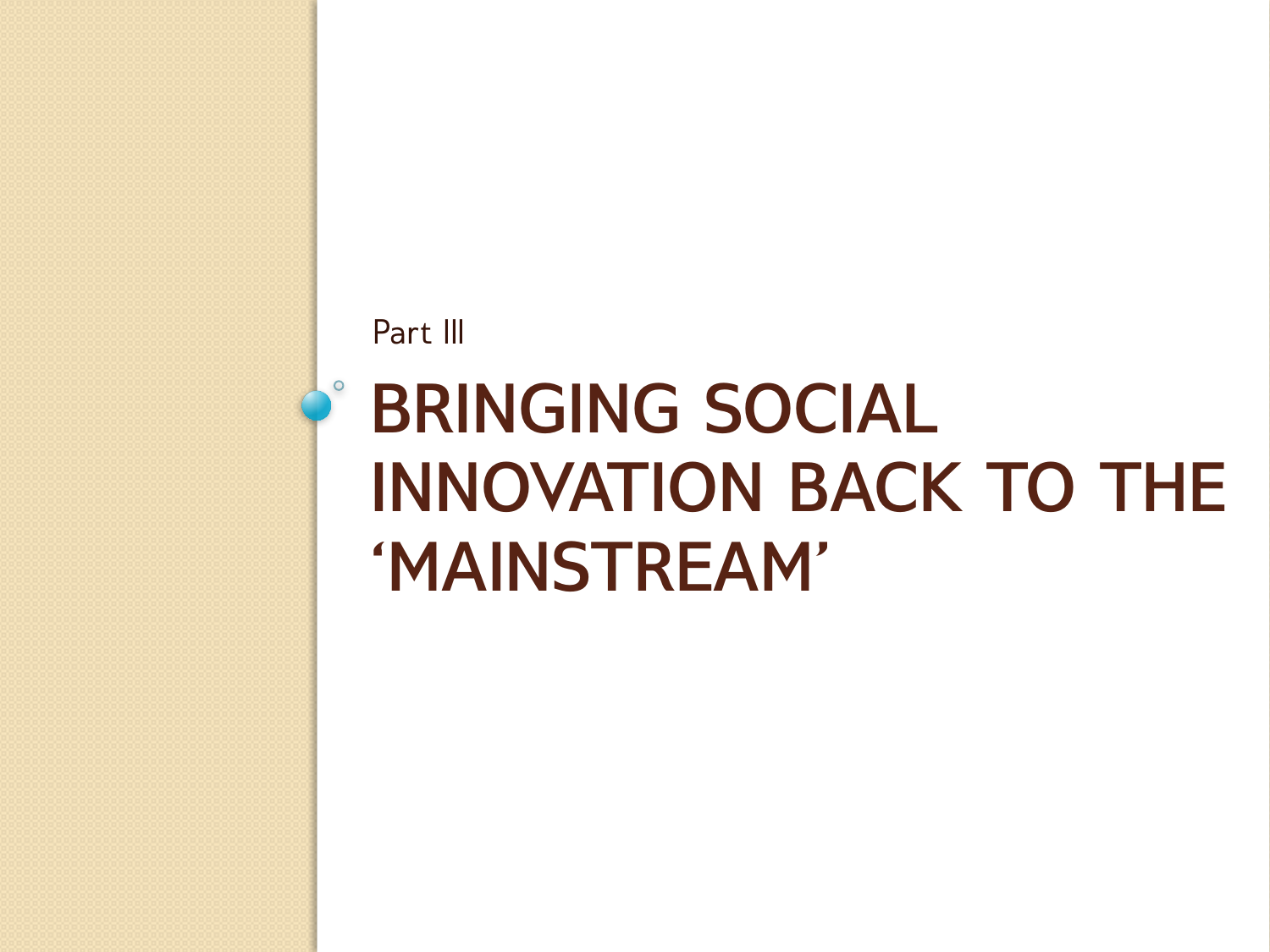

Part III
# Bringing social innovation back to the ‘mainstream’